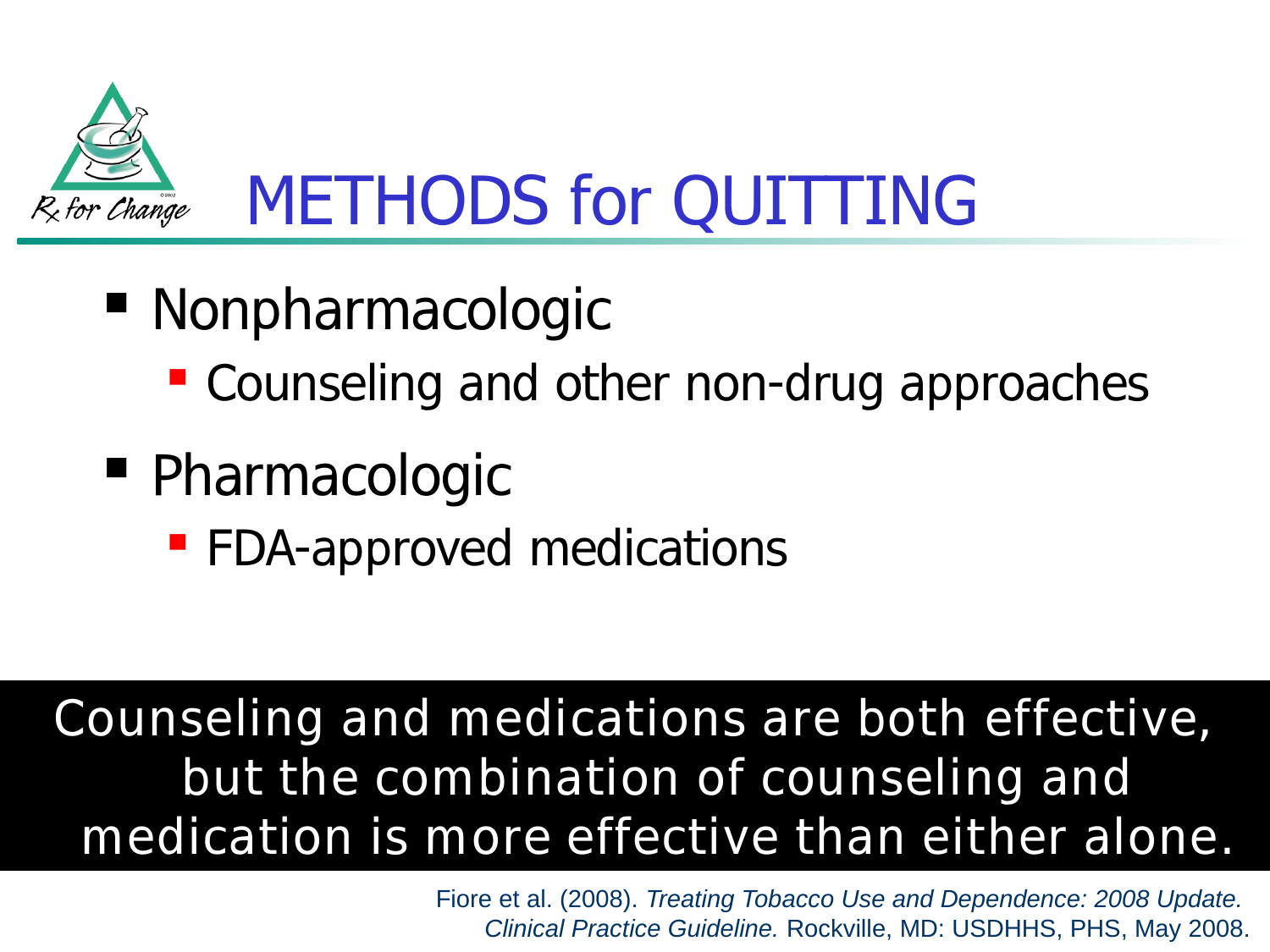

METHODS for QUITTING
Nonpharmacologic
Counseling and other non-drug approaches
Pharmacologic
FDA-approved medications
Counseling and medications are both effective, but the combination of counseling and medication is more effective than either alone.
Fiore et al. (2008). Treating Tobacco Use and Dependence: 2008 Update.
Clinical Practice Guideline. Rockville, MD: USDHHS, PHS, May 2008.